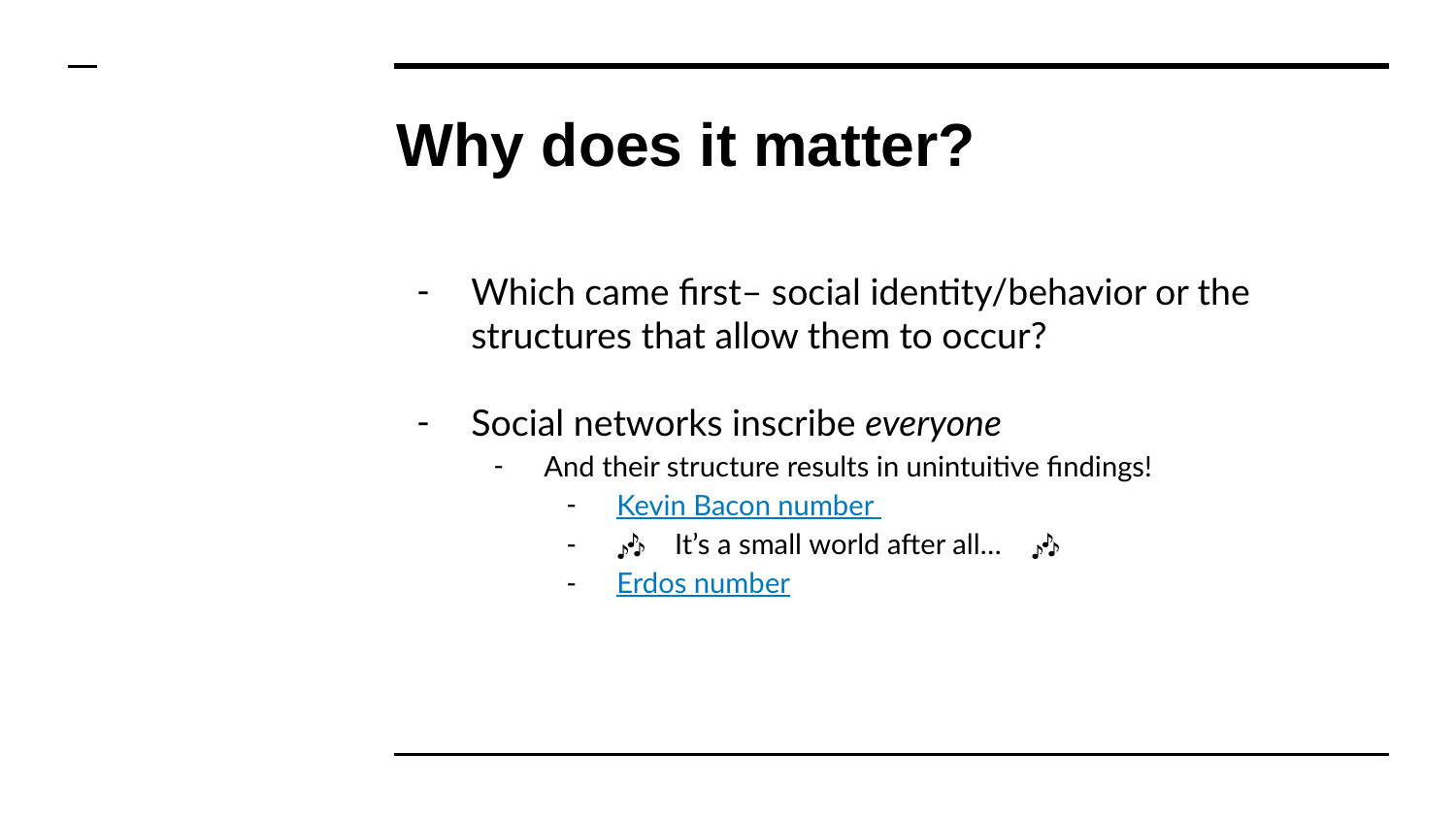

# Why does it matter?
Which came first– social identity/behavior or the structures that allow them to occur?

Social networks inscribe everyone
And their structure results in unintuitive findings!
Kevin Bacon number
🎶    It’s a small world after all…    🎶
Erdos number